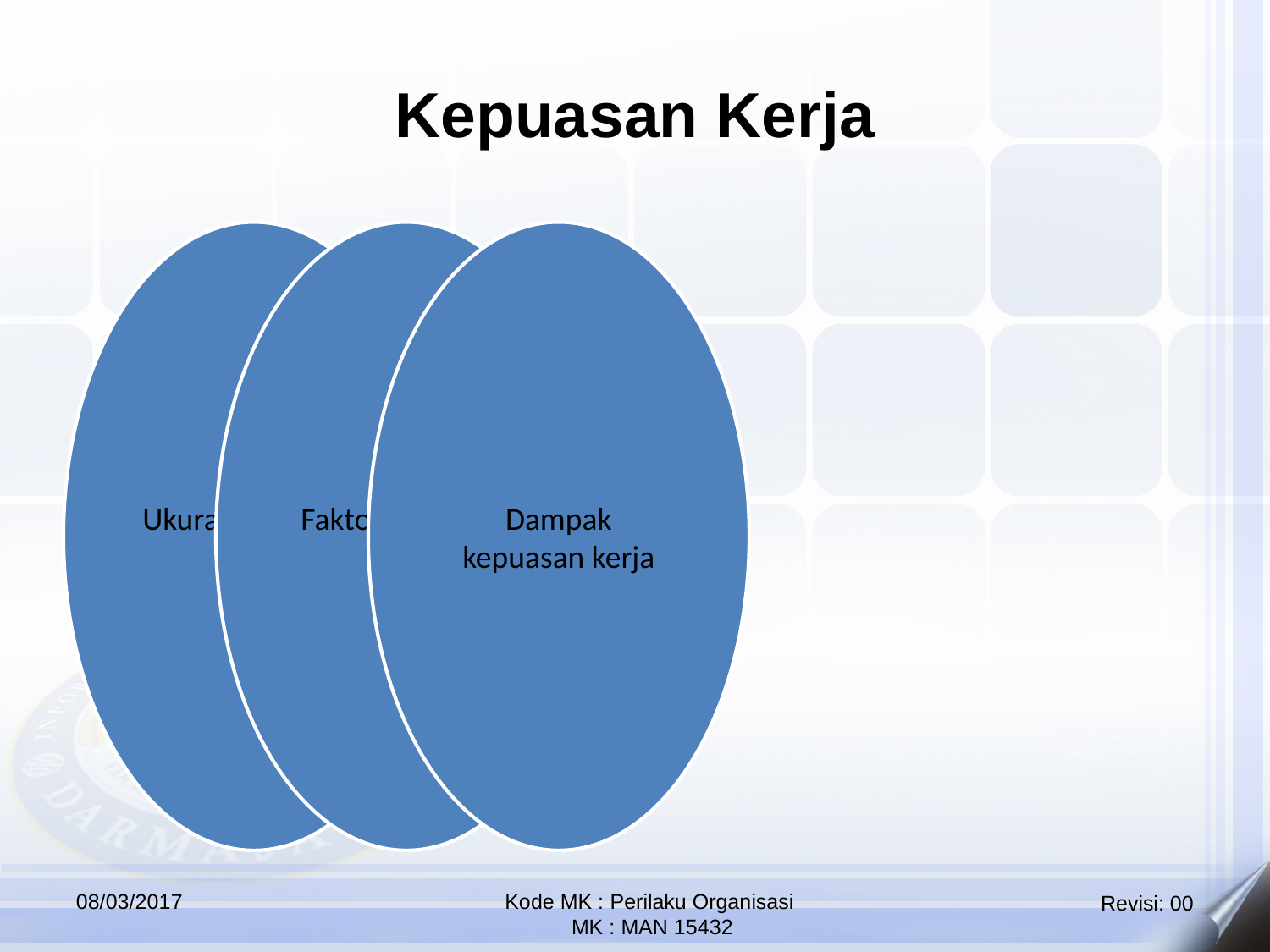

Kepuasan Kerja

08/03/2017
Kode MK : Perilaku Organisasi
 MK : MAN 15432